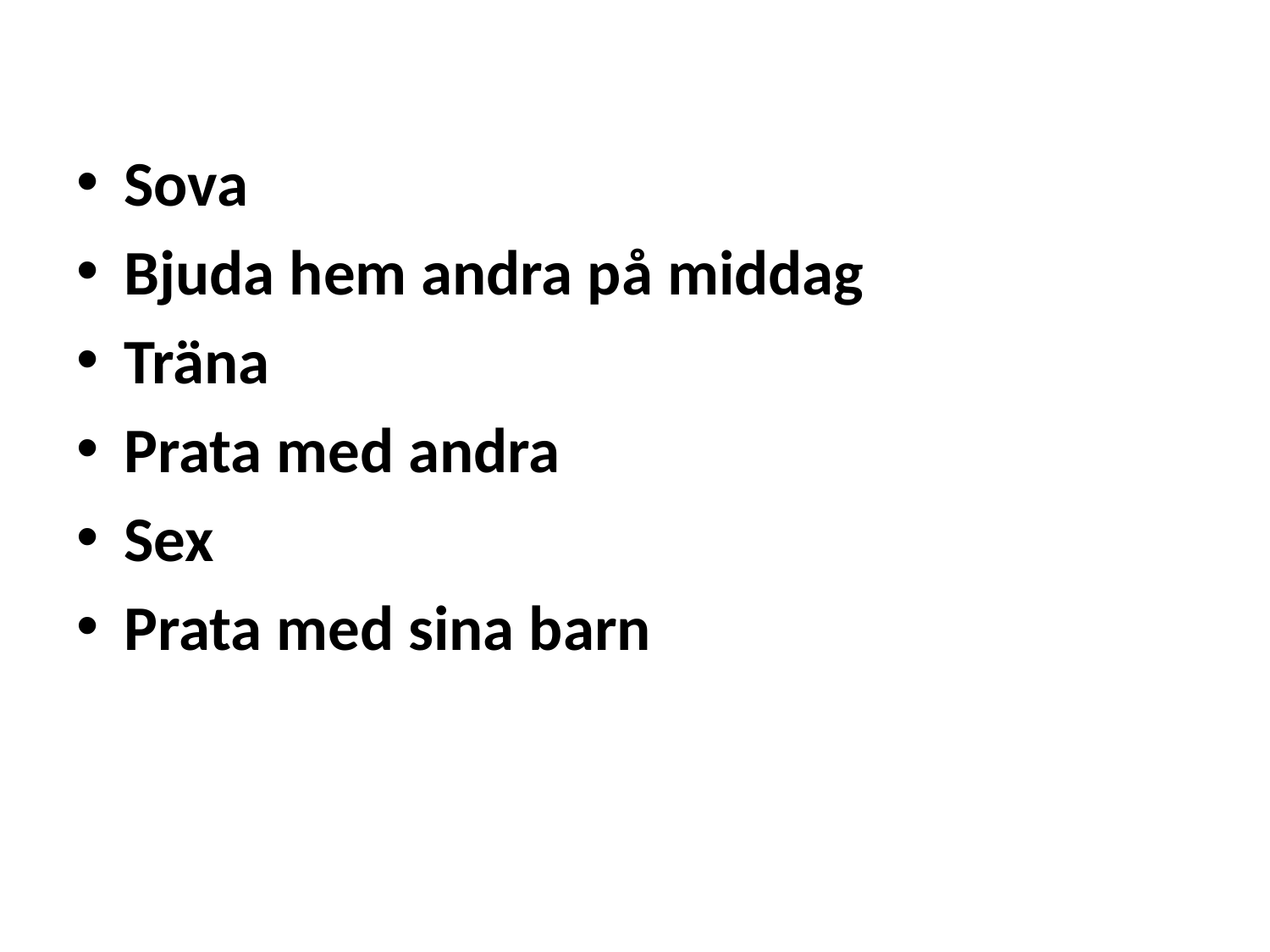

#
Sova
Bjuda hem andra på middag
Träna
Prata med andra
Sex
Prata med sina barn